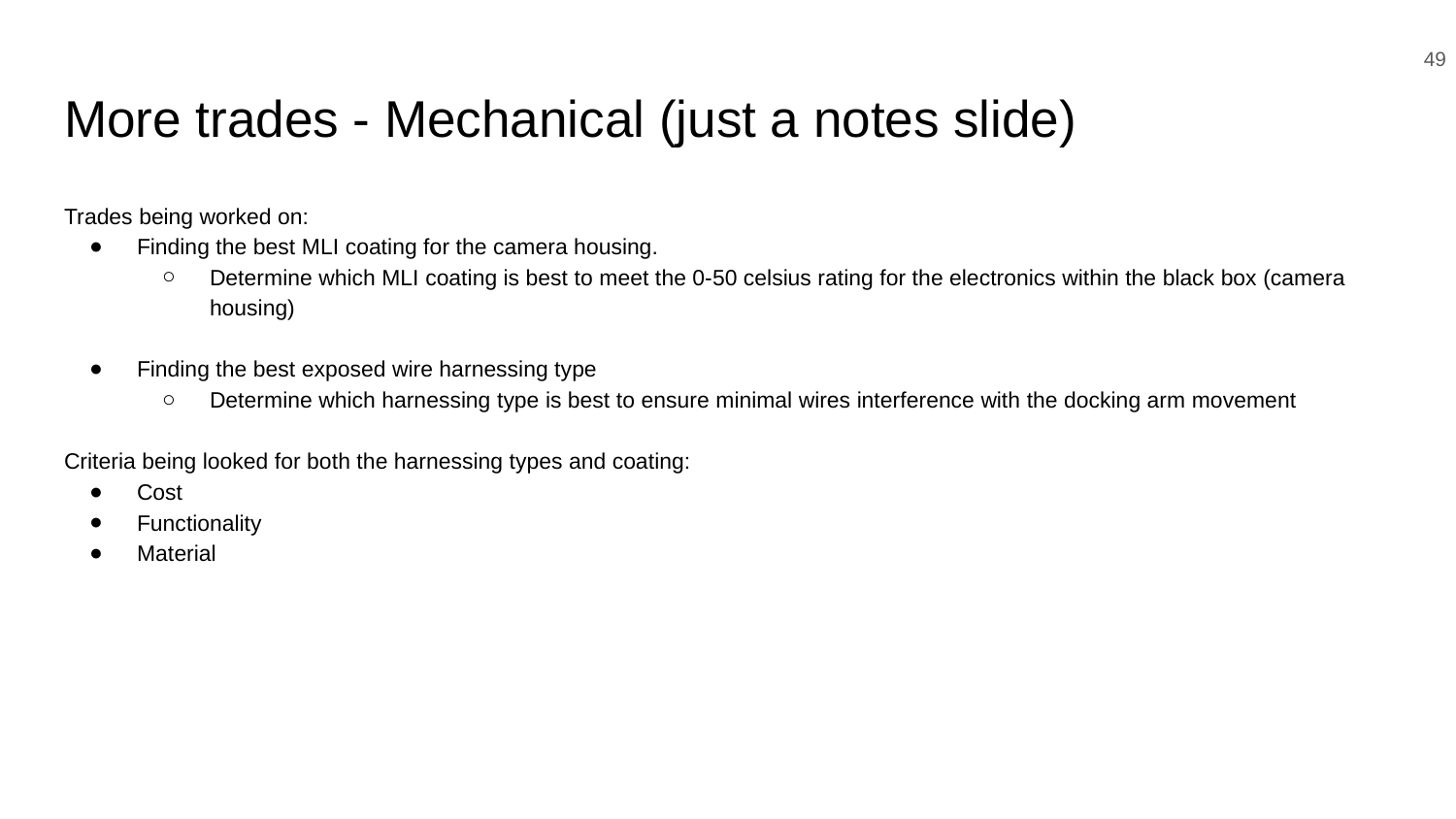

49
# More trades - Mechanical (just a notes slide)
Trades being worked on:
Finding the best MLI coating for the camera housing.
Determine which MLI coating is best to meet the 0-50 celsius rating for the electronics within the black box (camera housing)

Finding the best exposed wire harnessing type
Determine which harnessing type is best to ensure minimal wires interference with the docking arm movement

Criteria being looked for both the harnessing types and coating:
Cost
Functionality
Material